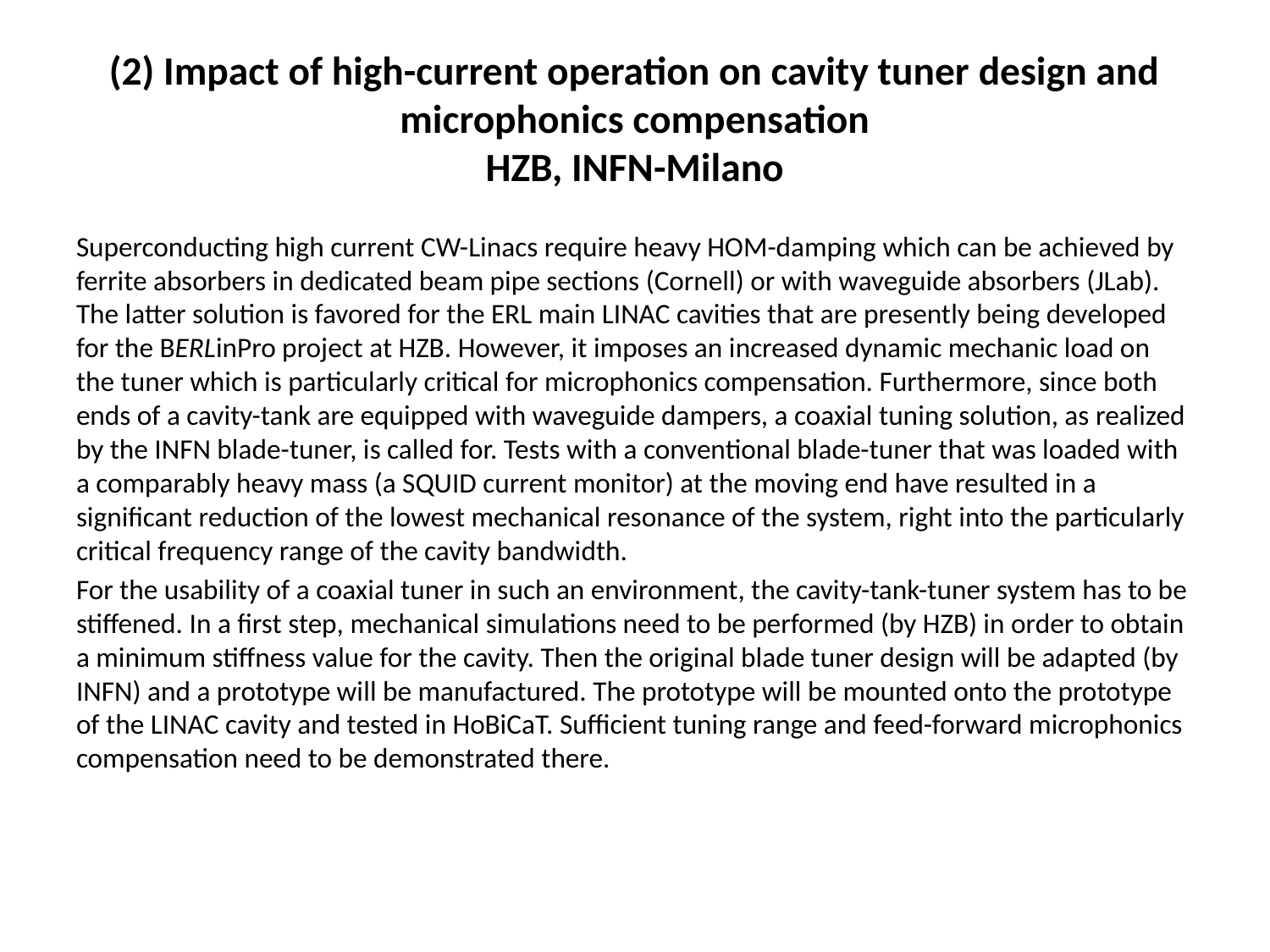

# (2) Impact of high-current operation on cavity tuner design and microphonics compensation HZB, INFN-Milano
Superconducting high current CW-Linacs require heavy HOM-damping which can be achieved by ferrite absorbers in dedicated beam pipe sections (Cornell) or with waveguide absorbers (JLab). The latter solution is favored for the ERL main LINAC cavities that are presently being developed for the BERLinPro project at HZB. However, it imposes an increased dynamic mechanic load on the tuner which is particularly critical for microphonics compensation. Furthermore, since both ends of a cavity-tank are equipped with waveguide dampers, a coaxial tuning solution, as realized by the INFN blade-tuner, is called for. Tests with a conventional blade-tuner that was loaded with a comparably heavy mass (a SQUID current monitor) at the moving end have resulted in a significant reduction of the lowest mechanical resonance of the system, right into the particularly critical frequency range of the cavity bandwidth.
For the usability of a coaxial tuner in such an environment, the cavity-tank-tuner system has to be stiffened. In a first step, mechanical simulations need to be performed (by HZB) in order to obtain a minimum stiffness value for the cavity. Then the original blade tuner design will be adapted (by INFN) and a prototype will be manufactured. The prototype will be mounted onto the prototype of the LINAC cavity and tested in HoBiCaT. Sufficient tuning range and feed-forward microphonics compensation need to be demonstrated there.